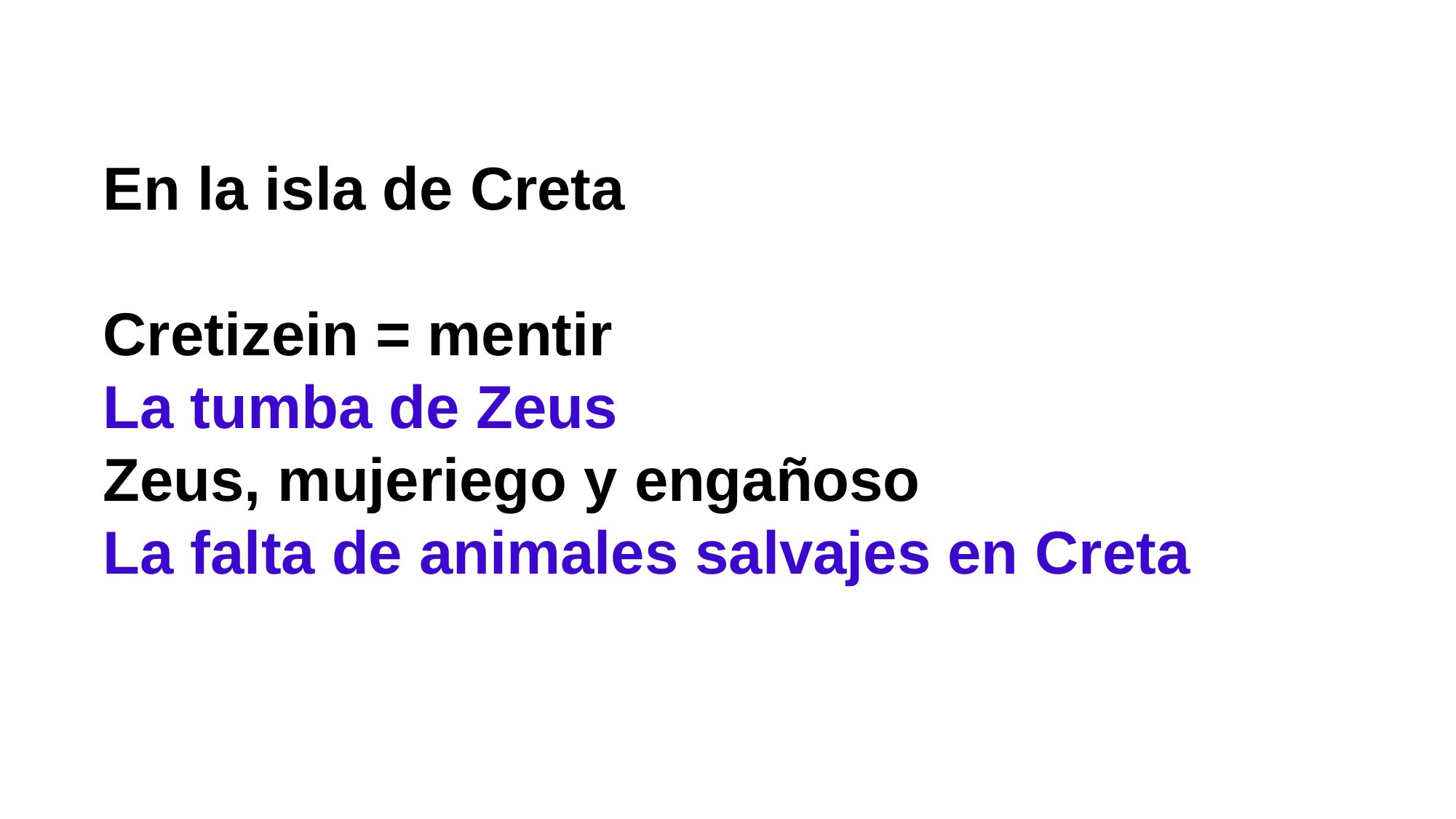

En la isla de Creta

Cretizein = mentir
La tumba de Zeus
Zeus, mujeriego y engañoso
La falta de animales salvajes en Creta